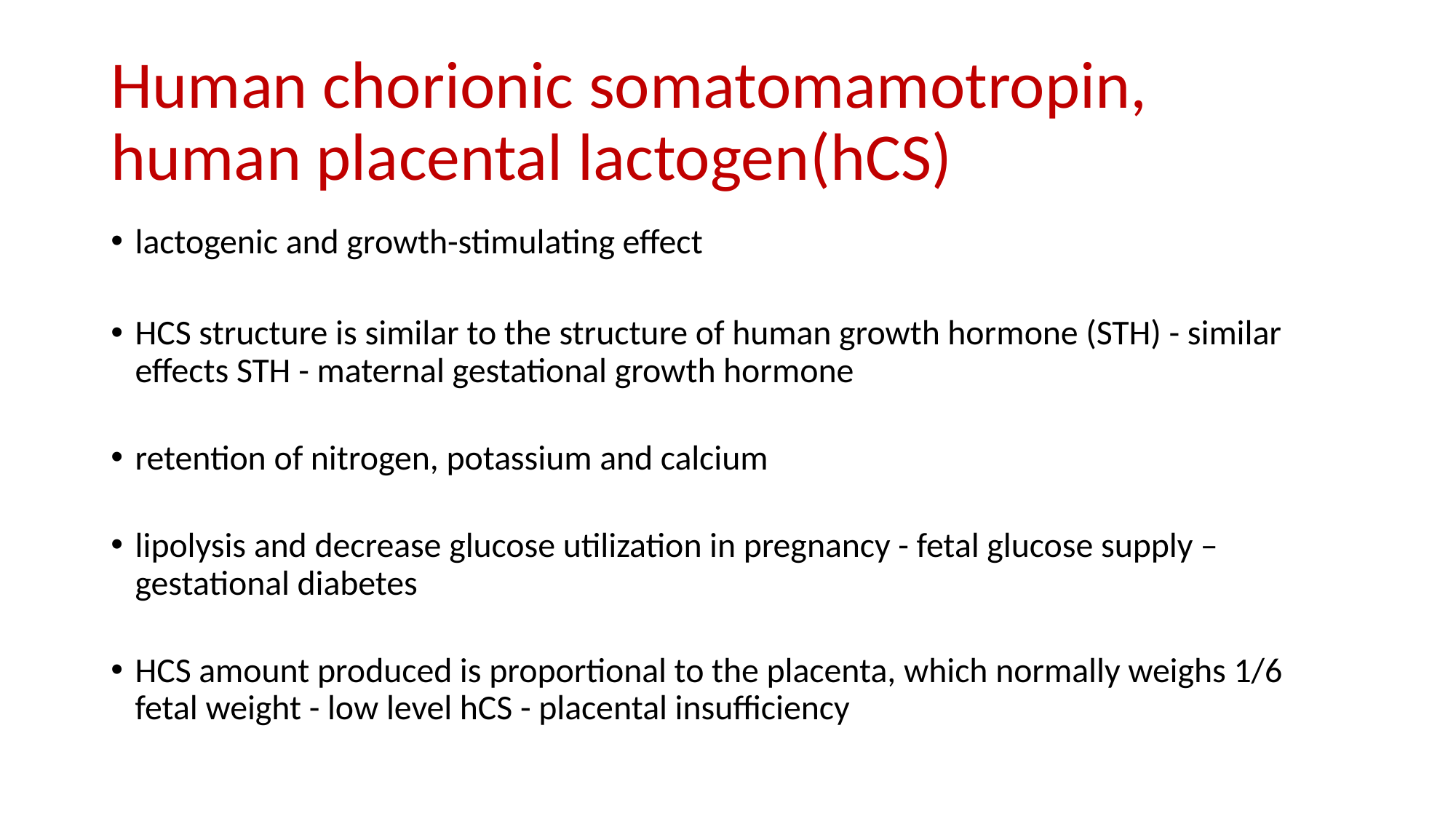

# Human chorionic somatomamotropin, human placental lactogen(hCS)
lactogenic and growth-stimulating effect
HCS structure is similar to the structure of human growth hormone (STH) - similar effects STH - maternal gestational growth hormone
retention of nitrogen, potassium and calcium
lipolysis and decrease glucose utilization in pregnancy - fetal glucose supply – gestational diabetes
HCS amount produced is proportional to the placenta, which normally weighs 1/6 fetal weight - low level hCS - placental insufficiency